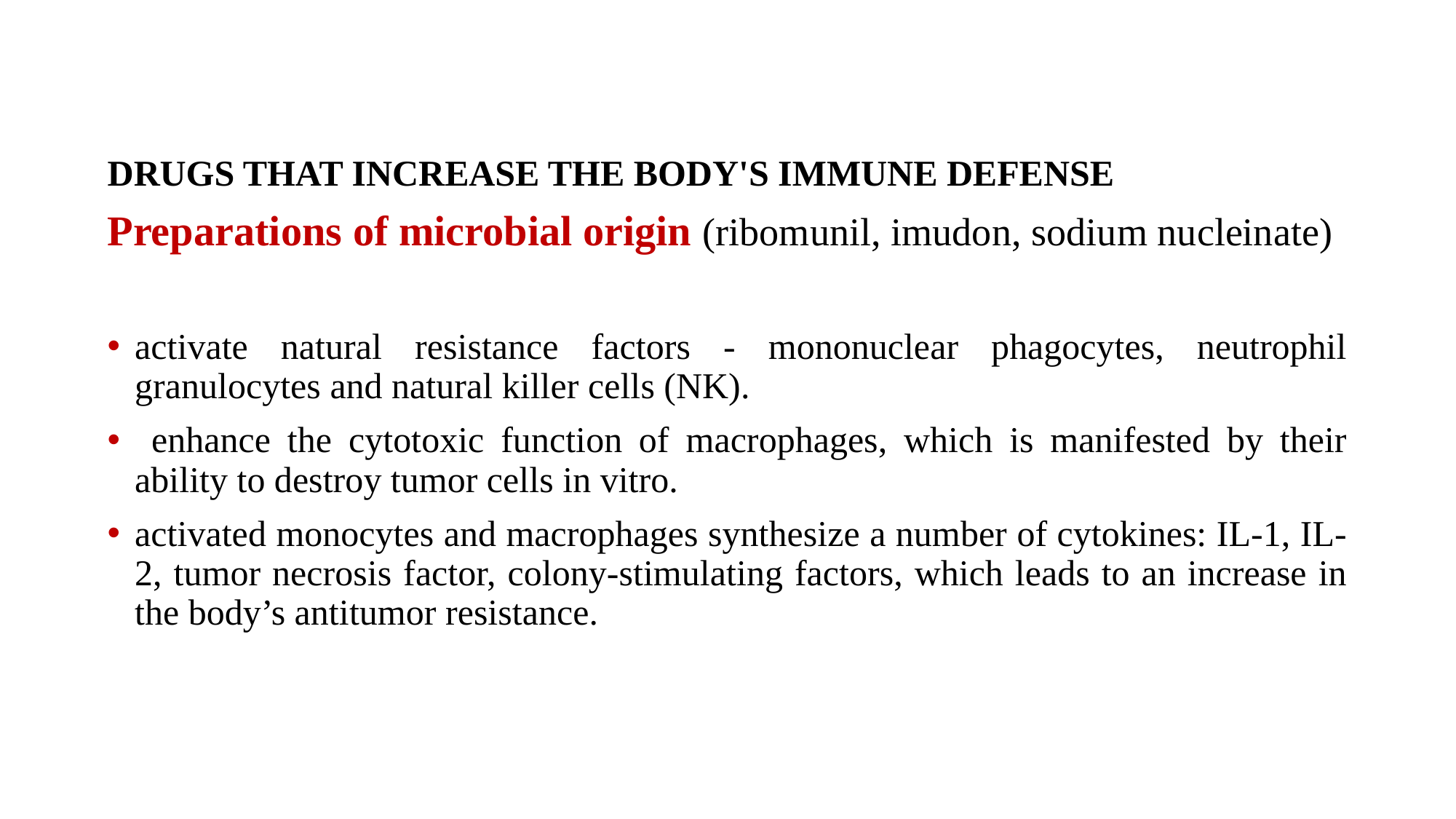

DRUGS THAT INCREASE THE BODY'S IMMUNE DEFENSE
Preparations of microbial origin (ribomunil, imudon, sodium nucleinate)

activate natural resistance factors - mononuclear phagocytes, neutrophil granulocytes and natural killer cells (NK).
 enhance the cytotoxic function of macrophages, which is manifested by their ability to destroy tumor cells in vitro.
activated monocytes and macrophages synthesize a number of cytokines: IL-1, IL-2, tumor necrosis factor, colony-stimulating factors, which leads to an increase in the body’s antitumor resistance.